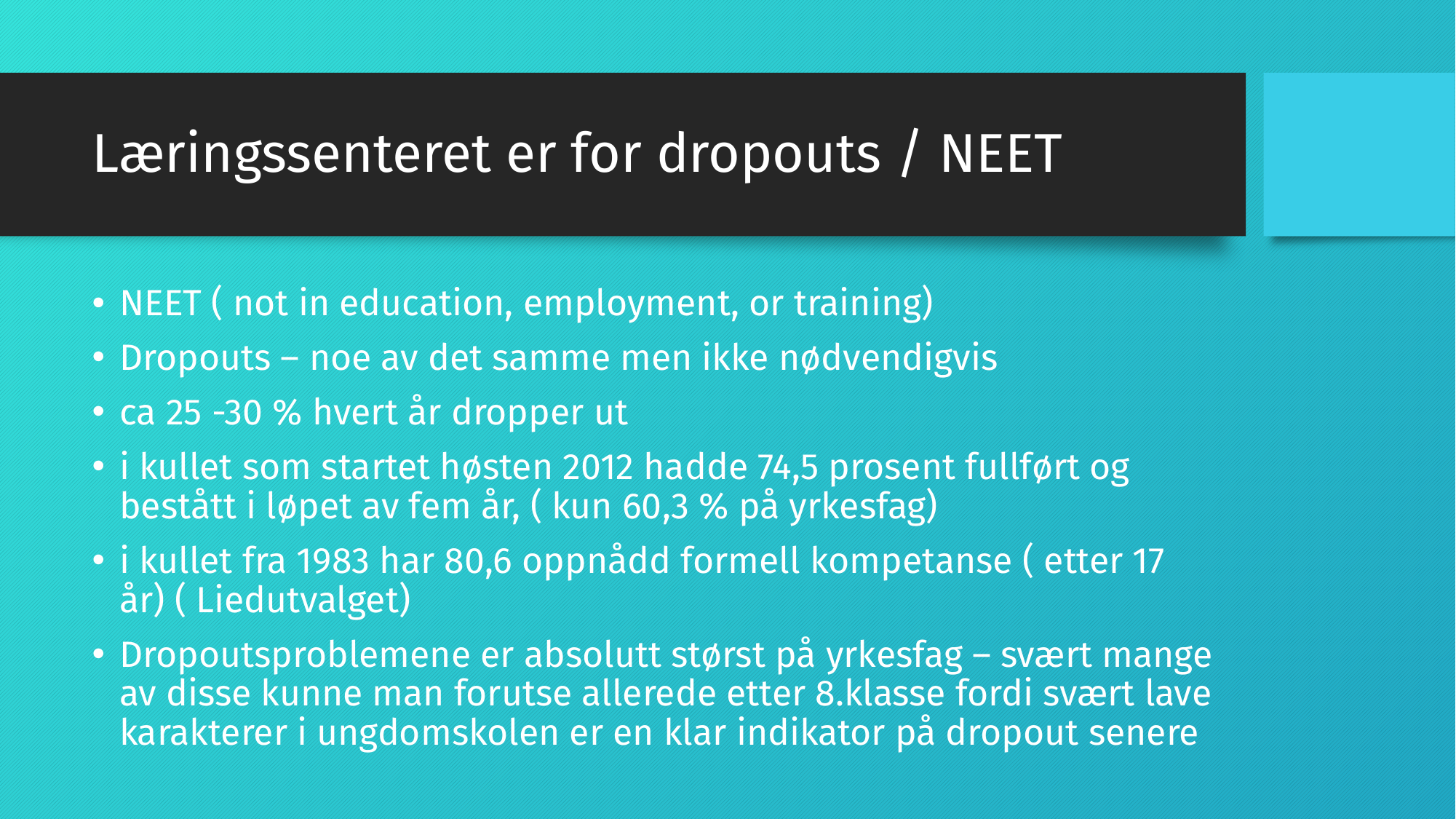

# Læringssenteret er for dropouts / NEET
NEET ( not in education, employment, or training)
Dropouts – noe av det samme men ikke nødvendigvis
ca 25 -30 % hvert år dropper ut
i kullet som startet høsten 2012 hadde 74,5 prosent fullført og bestått i løpet av fem år, ( kun 60,3 % på yrkesfag)
i kullet fra 1983 har 80,6 oppnådd formell kompetanse ( etter 17 år) ( Liedutvalget)
Dropoutsproblemene er absolutt størst på yrkesfag – svært mange av disse kunne man forutse allerede etter 8.klasse fordi svært lave karakterer i ungdomskolen er en klar indikator på dropout senere